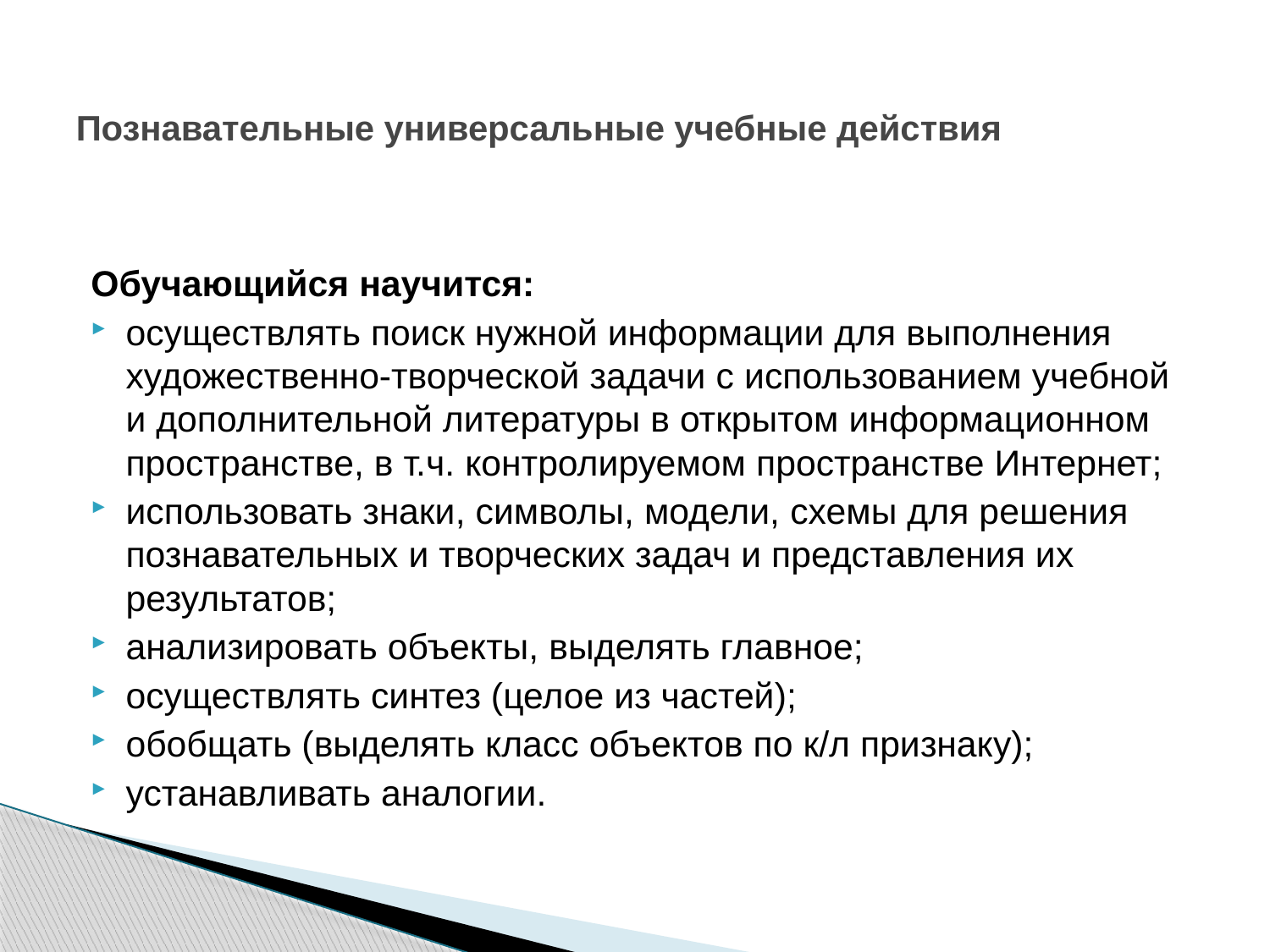

# Познавательные универсальные учебные действия

Обучающийся научится:
осуществлять поиск нужной информации для выполнения художественно-творческой задачи с использованием учебной и дополнительной литературы в открытом информационном пространстве, в т.ч. контролируемом пространстве Интернет;
использовать знаки, символы, модели, схемы для решения познавательных и творческих задач и представления их результатов;
анализировать объекты, выделять главное;
осуществлять синтез (целое из частей);
обобщать (выделять класс объектов по к/л признаку);
устанавливать аналогии.